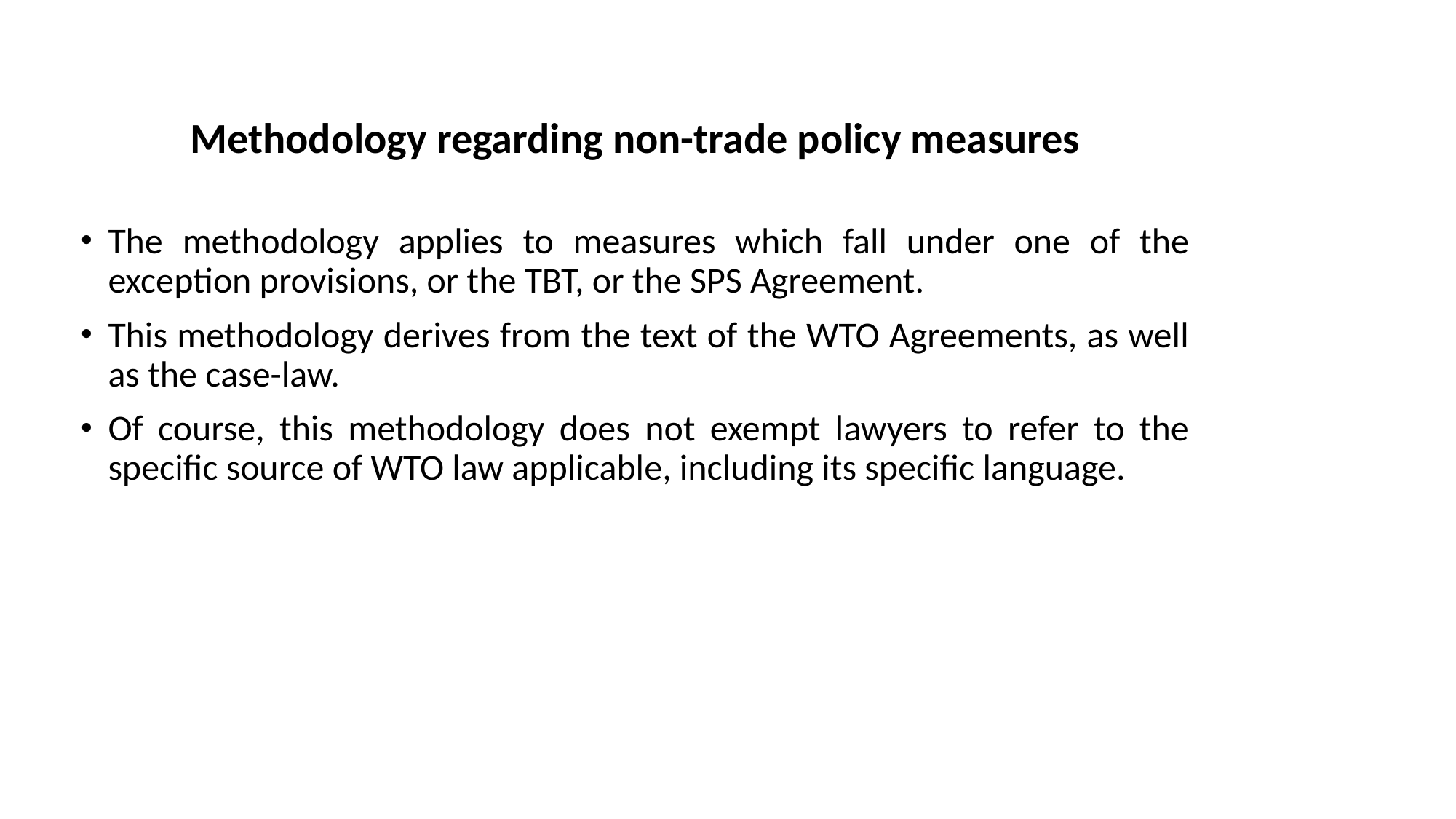

#

Methodology regarding non-trade policy measures

The methodology applies to measures which fall under one of the exception provisions, or the TBT, or the SPS Agreement.
This methodology derives from the text of the WTO Agreements, as well as the case-law.
Of course, this methodology does not exempt lawyers to refer to the specific source of WTO law applicable, including its specific language.